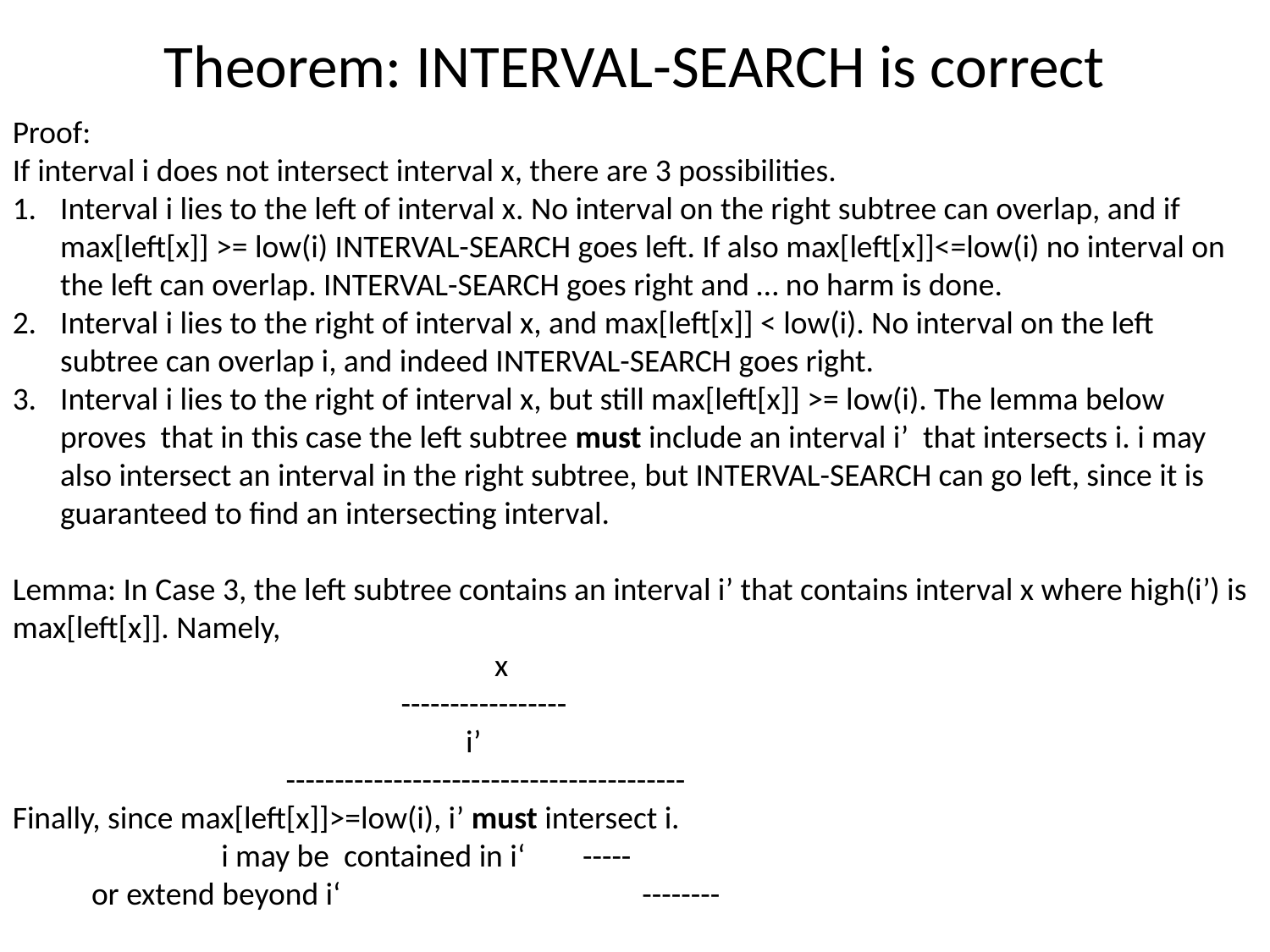

# Theorem: INTERVAL-SEARCH is correct
Proof:
If interval i does not intersect interval x, there are 3 possibilities.
Interval i lies to the left of interval x. No interval on the right subtree can overlap, and if max[left[x]] >= low(i) INTERVAL-SEARCH goes left. If also max[left[x]]<=low(i) no interval on the left can overlap. INTERVAL-SEARCH goes right and … no harm is done.
Interval i lies to the right of interval x, and max[left[x]] < low(i). No interval on the left subtree can overlap i, and indeed INTERVAL-SEARCH goes right.
Interval i lies to the right of interval x, but still max[left[x]] >= low(i). The lemma below proves  that in this case the left subtree must include an interval i’  that intersects i. i may also intersect an interval in the right subtree, but INTERVAL-SEARCH can go left, since it is guaranteed to find an intersecting interval.

Lemma: In Case 3, the left subtree contains an interval i’ that contains interval x where high(i’) is max[left[x]]. Namely,
                                                                   x
                                                      -----------------
                                                               i’
                                      -----------------------------------------
Finally, since max[left[x]]>=low(i), i’ must intersect i.
                             i may be  contained in i‘        -----
           or extend beyond i‘                                          --------